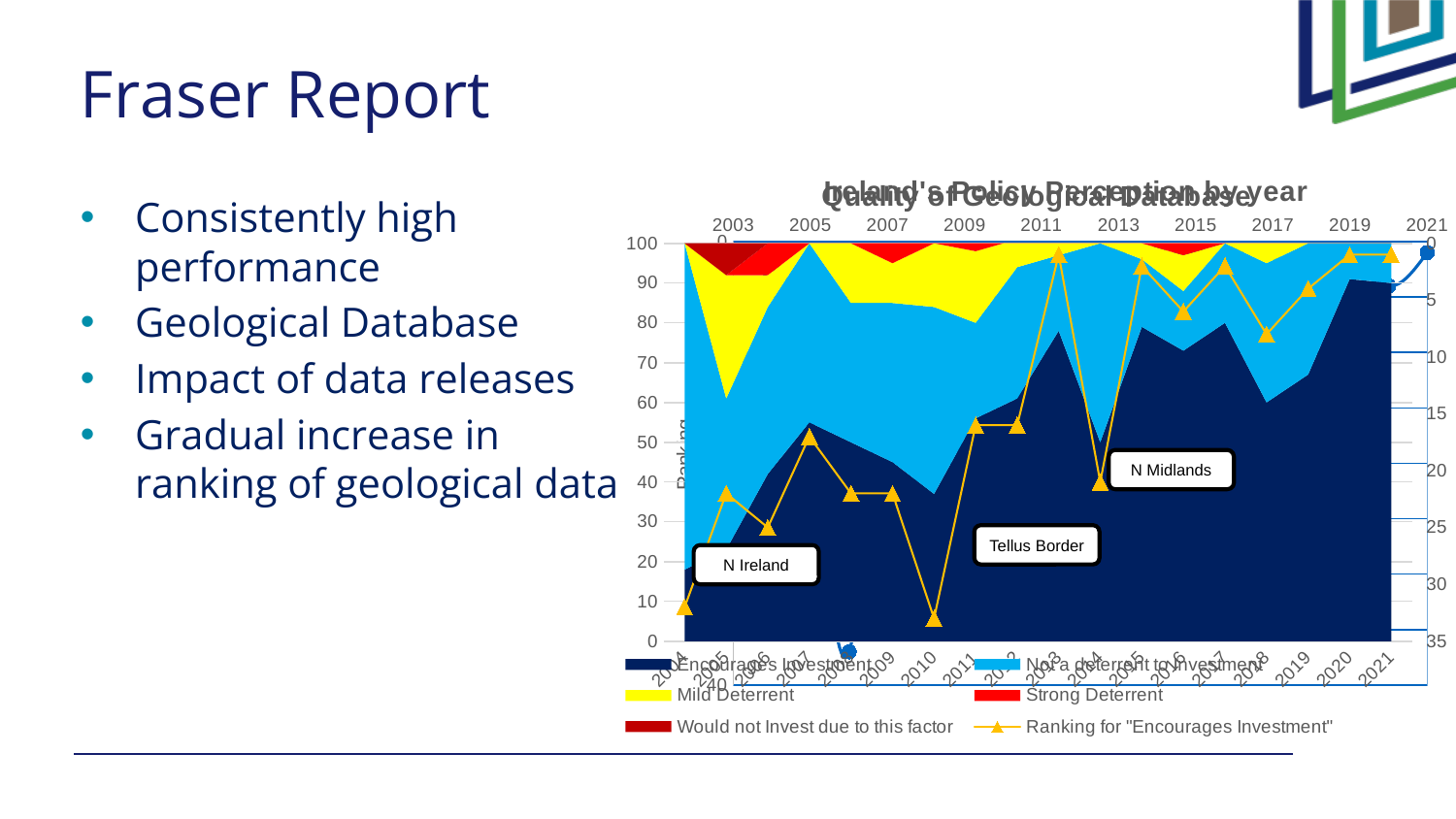

Fraser Report

### Chart: Ireland's Policy Perception by year

| Category | Rank |
|---|---|

### Chart: Quality of Geological Database

| Category | Encourages Investment | Not a deterrent to Investment | Mild Deterrent | Strong Deterrent | Would not Invest due to this factor | Ranking for "Encourages Investment" |
|---|---|---|---|---|---|---|
| 2004 | 18.0 | 82.0 | 0.0 | 0.0 | 0.0 | 32.0 |
| 2005 | 23.0 | 38.0 | 31.0 | 0.0 | 8.0 | 22.0 |
| 2006 | 42.0 | 42.0 | 8.0 | 8.0 | 0.0 | 25.0 |
| 2007 | 55.0 | 45.0 | 0.0 | 0.0 | 0.0 | 17.0 |
| 2008 | 50.0 | 35.0 | 15.0 | 0.0 | 0.0 | 22.0 |
| 2009 | 45.0 | 40.0 | 10.0 | 5.0 | 0.0 | 22.0 |
| 2010 | 37.0 | 47.0 | 16.0 | 0.0 | 0.0 | 33.0 |
| 2011 | 56.0 | 24.0 | 18.0 | 3.0 | 0.0 | 16.0 |
| 2012 | 61.0 | 33.0 | 7.0 | 0.0 | 0.0 | 16.0 |
| 2013 | 78.0 | 19.0 | 3.0 | 0.0 | 0.0 | 1.0 |
| 2014 | 50.0 | 50.0 | 0.0 | 0.0 | 0.0 | 21.0 |
| 2015 | 79.0 | 17.0 | 4.0 | 0.0 | 0.0 | 2.0 |
| 2016 | 73.0 | 15.0 | 9.0 | 3.0 | 0.0 | 6.0 |
| 2017 | 80.0 | 20.0 | 0.0 | 0.0 | 0.0 | 2.0 |
| 2018 | 60.0 | 35.0 | 5.0 | 0.0 | 0.0 | 8.0 |
| 2019 | 67.0 | 33.0 | 0.0 | 0.0 | 0.0 | 4.0 |
| 2020 | 91.0 | 9.0 | 0.0 | 0.0 | 0.0 | 1.0 |
| 2021 | 90.0 | 10.0 | 0.0 | 0.0 | 0.0 | 1.0 |
Consistently high performance
Geological Database
Impact of data releases
Gradual increase in ranking of geological data
N Midlands
Tellus Border
N Ireland